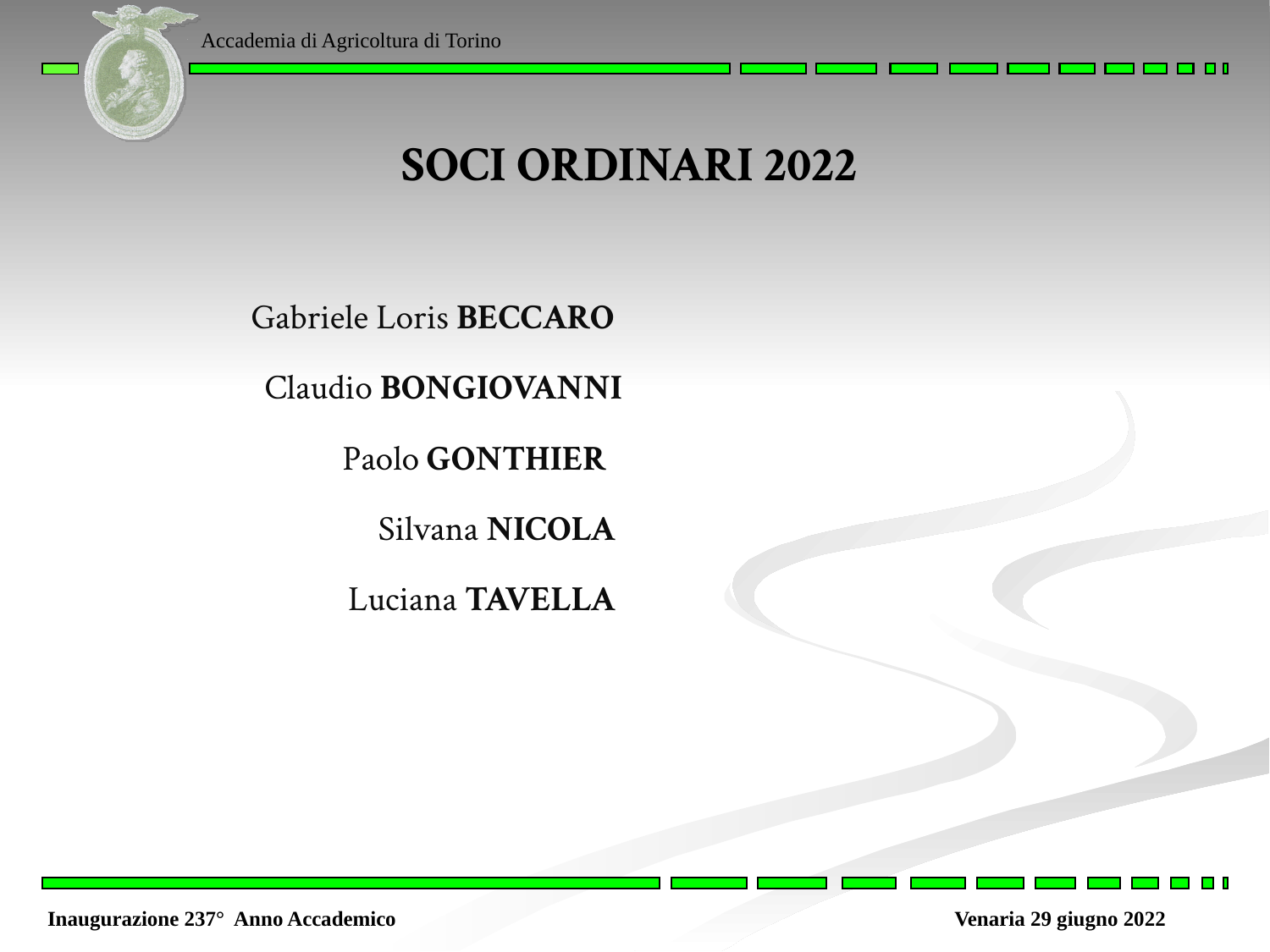

# SOCI ORDINARI 2022
Gabriele Loris BECCARO
Claudio BONGIOVANNI
Paolo GONTHIER
Silvana NICOLA
Luciana TAVELLA